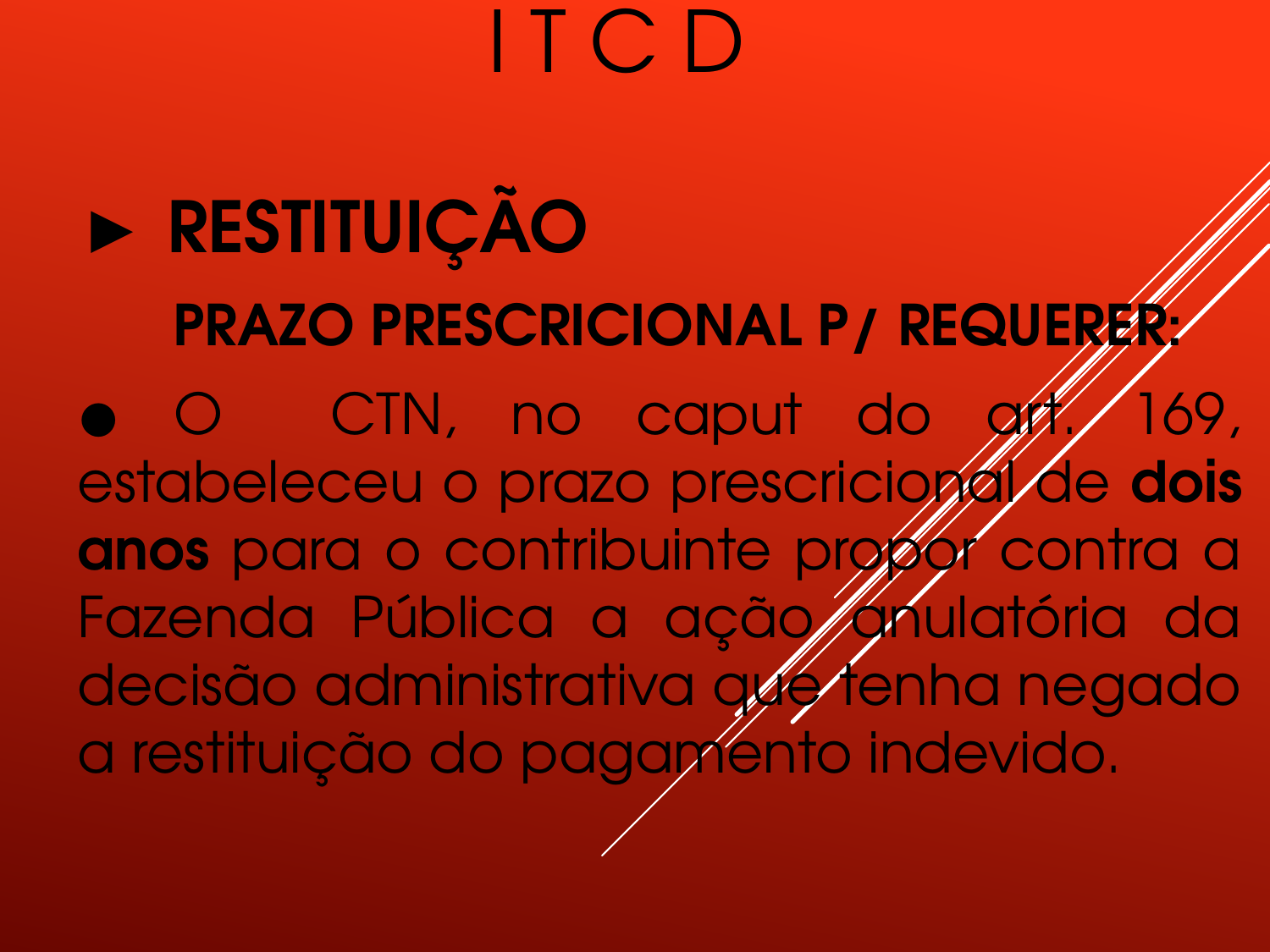

# I T C D
► RESTITUIÇÃO
      PRAZO PRESCRICIONAL P/ REQUERER:
● O  CTN, no caput do art. 169, estabeleceu o prazo prescricional de dois anos para o contribuinte propor contra a Fazenda Pública a ação anulatória da decisão administrativa que tenha negado a restituição do pagamento indevido.